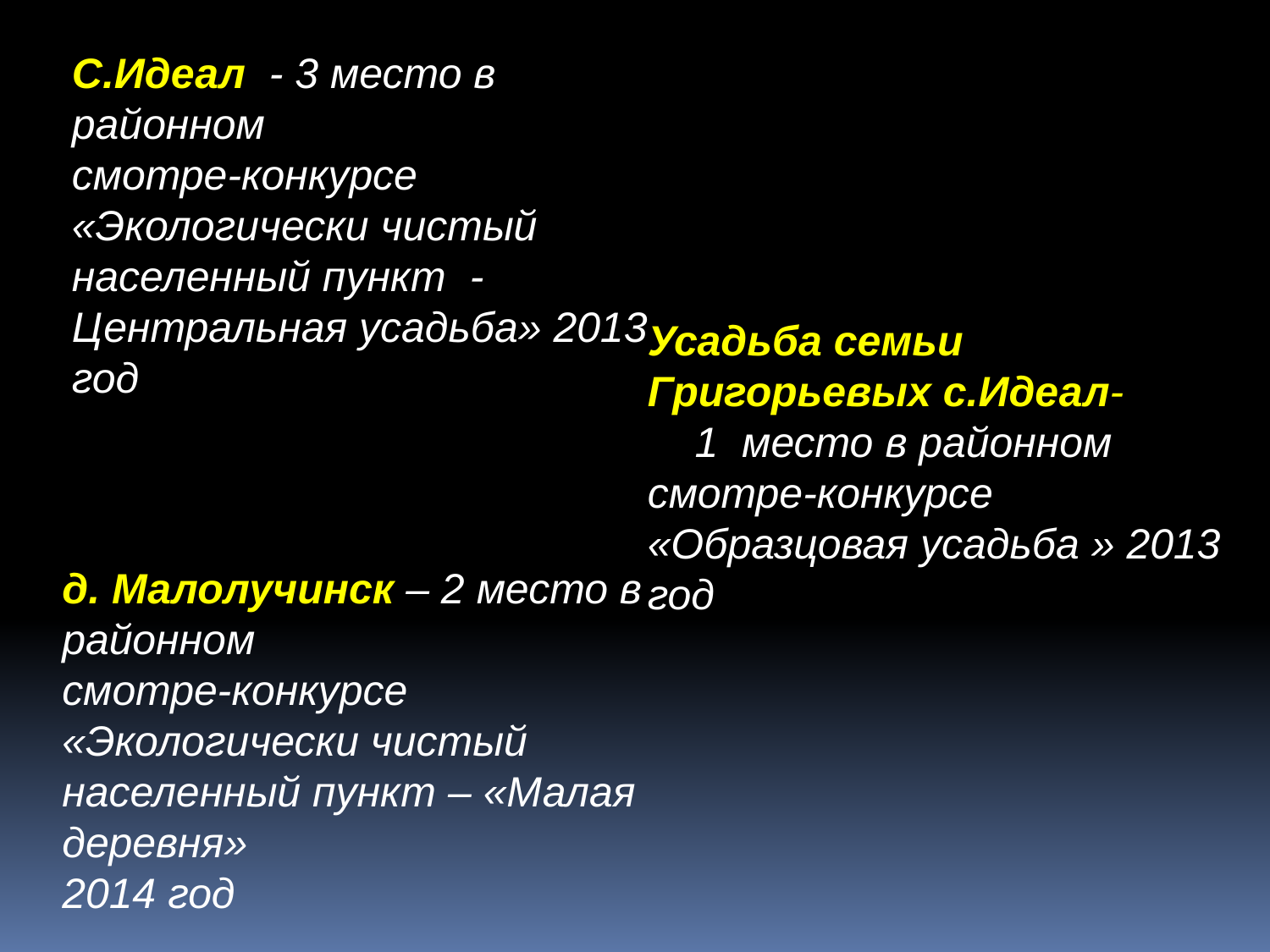

С.Идеал  - 3 место в  районном
смотре-конкурсе «Экологически чистый
населенный пункт  - Центральная усадьба» 2013 год
Усадьба семьи Григорьевых с.Идеал-
    1  место в районном
смотре-конкурсе «Образцовая усадьба » 2013 год
д. Малолучинск – 2 место в  районном
смотре-конкурсе «Экологически чистый
населенный пункт – «Малая деревня»
2014 год